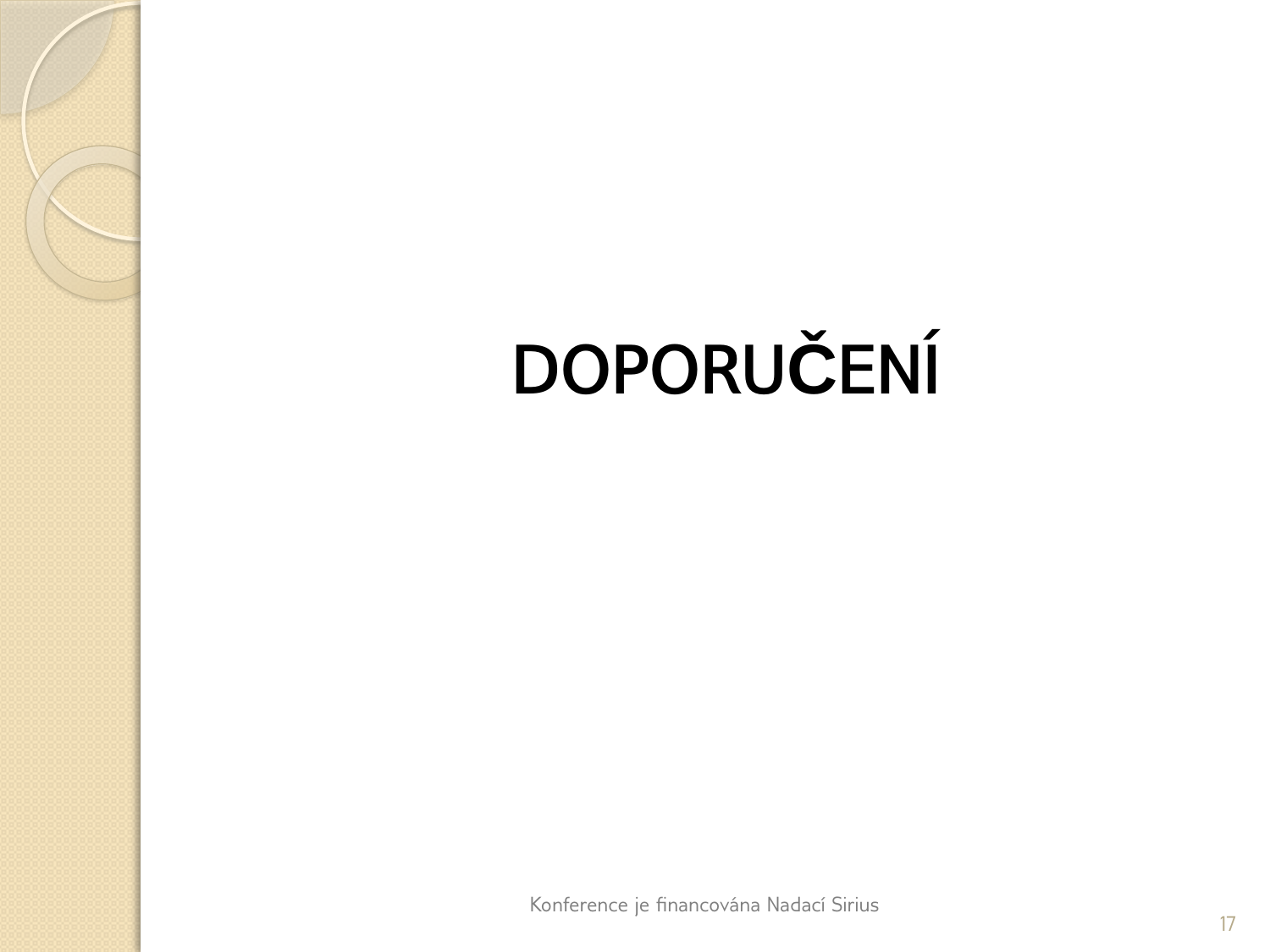

# DOPORUČENÍ

Konference je financována Nadací Sirius
17